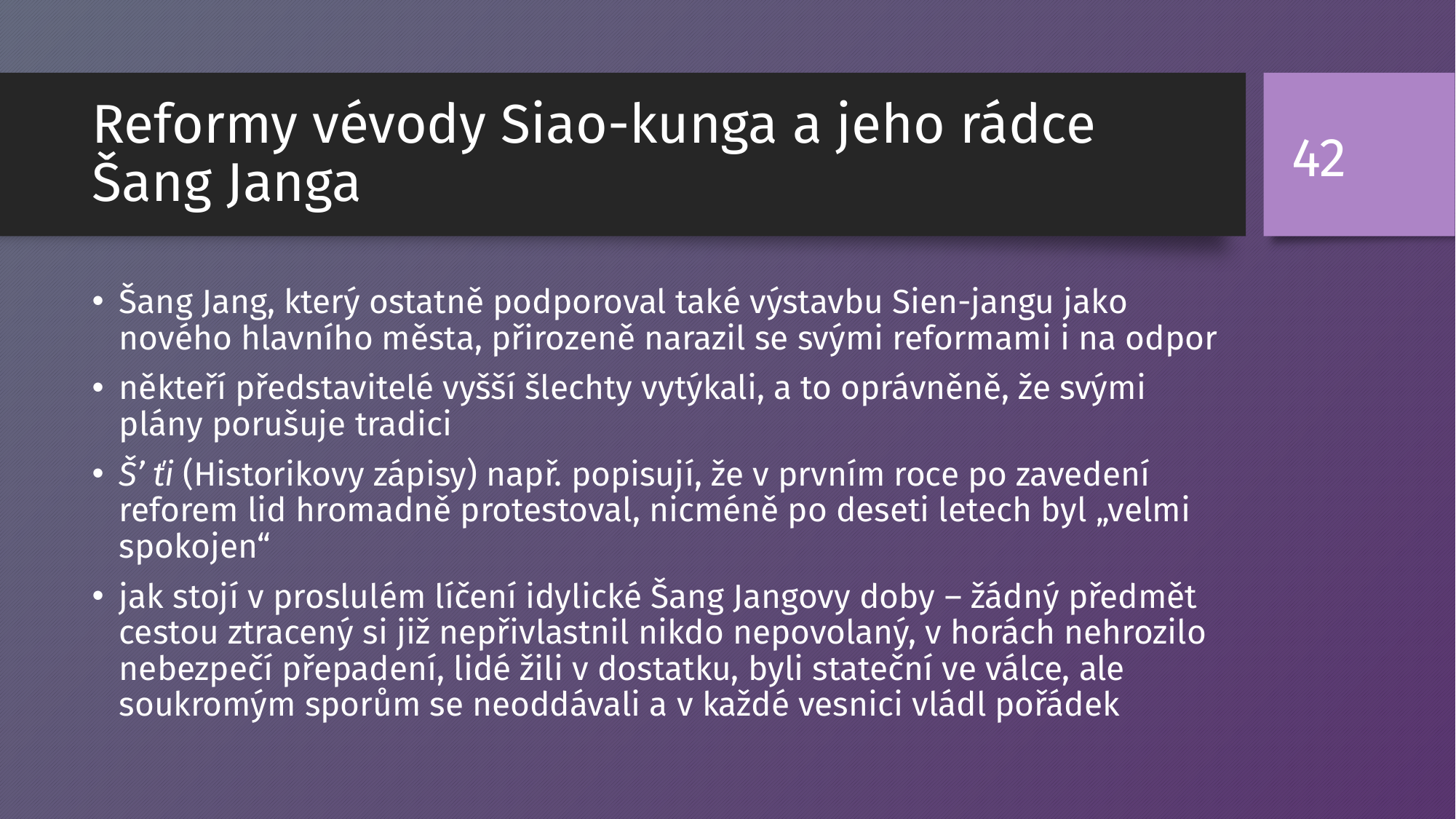

42
# Reformy vévody Siao-kunga a jeho rádce Šang Janga
Šang Jang, který ostatně podporoval také výstavbu Sien-jangu jako nového hlavního města, přirozeně narazil se svými reformami i na odpor
někteří představitelé vyšší šlechty vytýkali, a to oprávněně, že svými plány porušuje tradici
Š’ ťi (Historikovy zápisy) např. popisují, že v prvním roce po zavedení reforem lid hromadně protestoval, nicméně po deseti letech byl „velmi spokojen“
jak stojí v proslulém líčení idylické Šang Jangovy doby – žádný předmět cestou ztracený si již nepřivlastnil nikdo nepovolaný, v horách nehrozilo nebezpečí přepadení, lidé žili v dostatku, byli stateční ve válce, ale soukromým sporům se neoddávali a v každé vesnici vládl pořádek